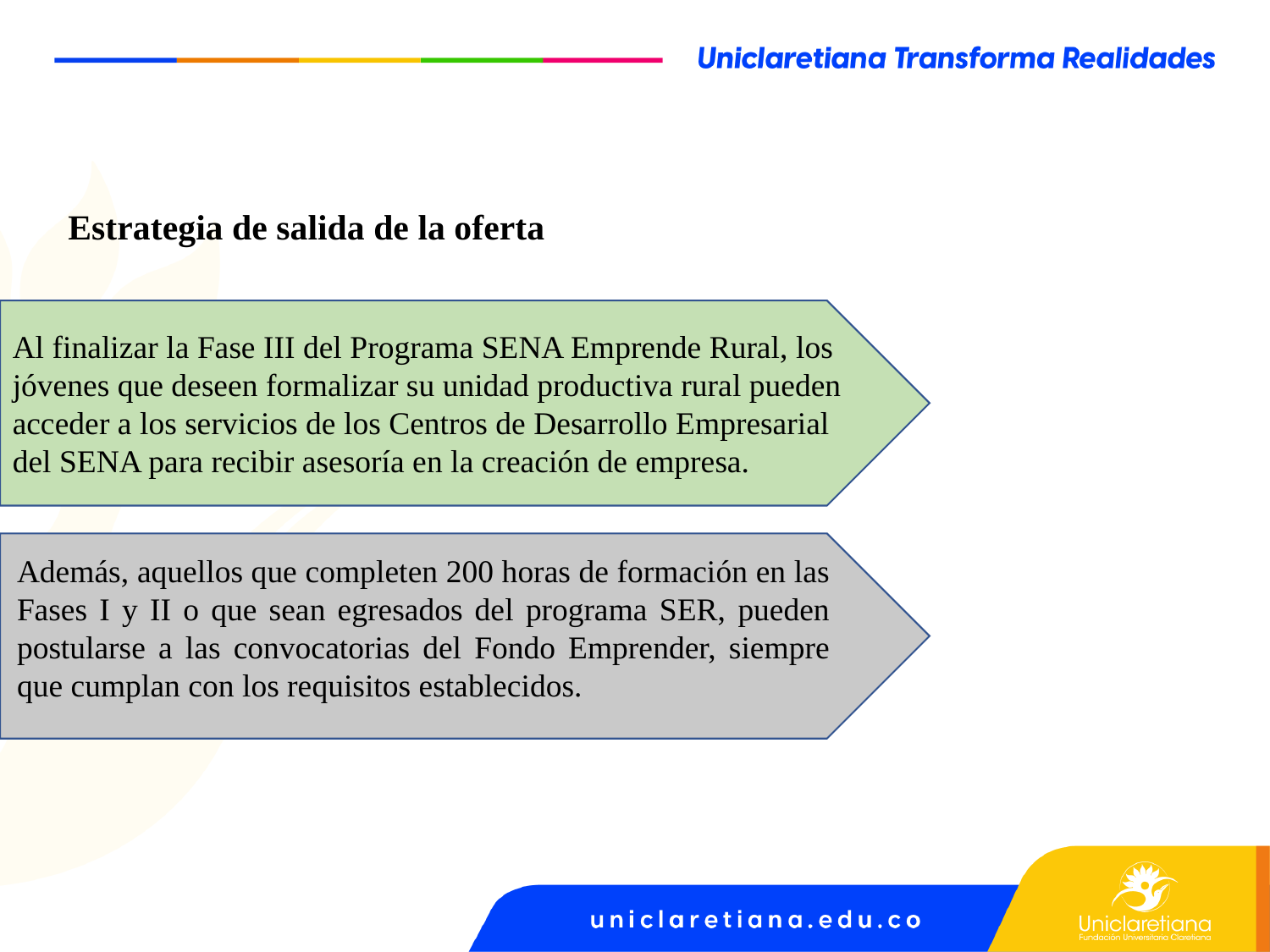

Estrategia de salida de la oferta
Al finalizar la Fase III del Programa SENA Emprende Rural, los jóvenes que deseen formalizar su unidad productiva rural pueden acceder a los servicios de los Centros de Desarrollo Empresarial del SENA para recibir asesoría en la creación de empresa.

Además, aquellos que completen 200 horas de formación en las Fases I y II o que sean egresados del programa SER, pueden postularse a las convocatorias del Fondo Emprender, siempre que cumplan con los requisitos establecidos.